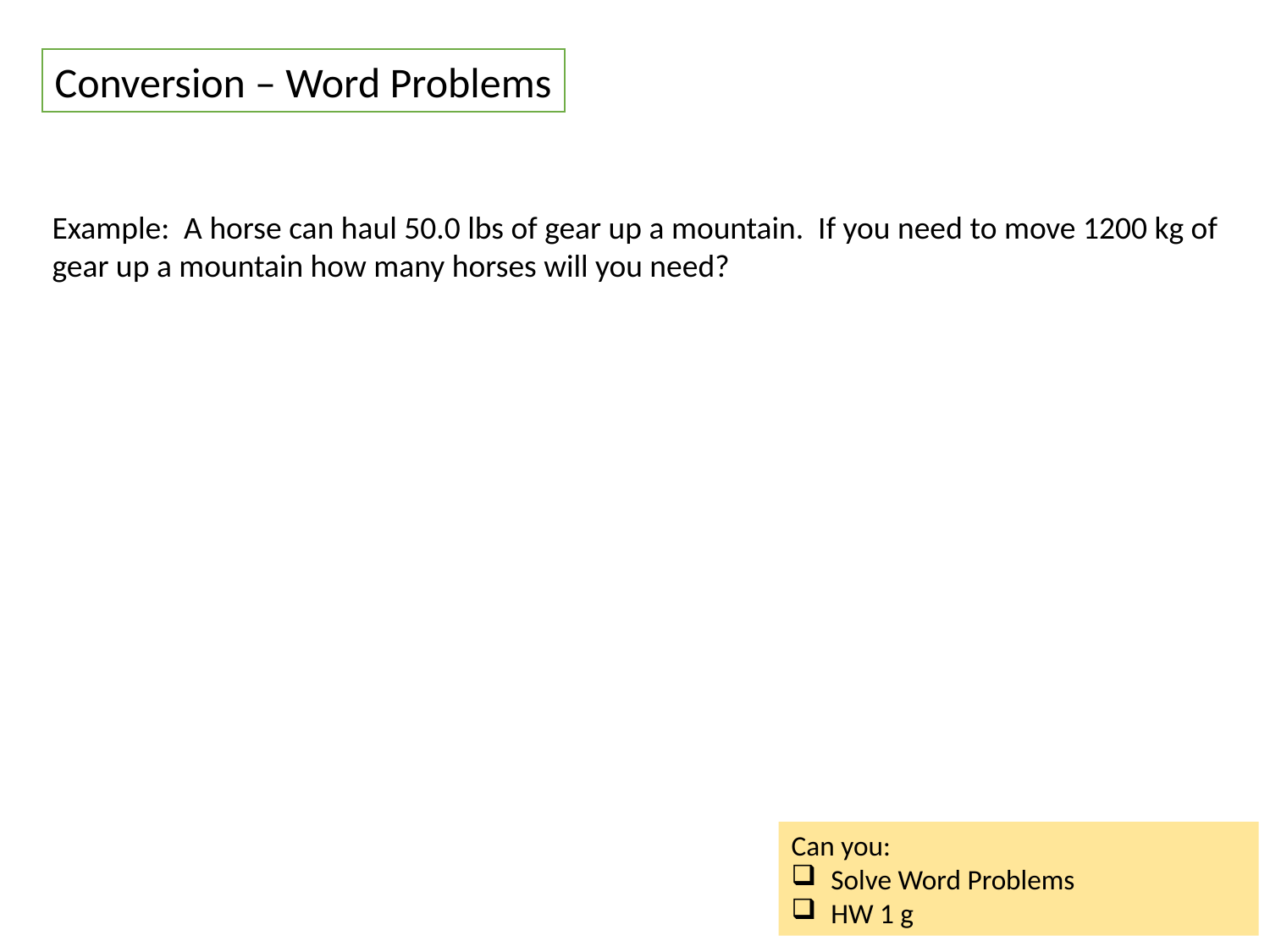

Conversion – Word Problems
Example:  A horse can haul 50.0 lbs of gear up a mountain.  If you need to move 1200 kg of gear up a mountain how many horses will you need?
Can you:
Solve Word Problems
HW 1 g